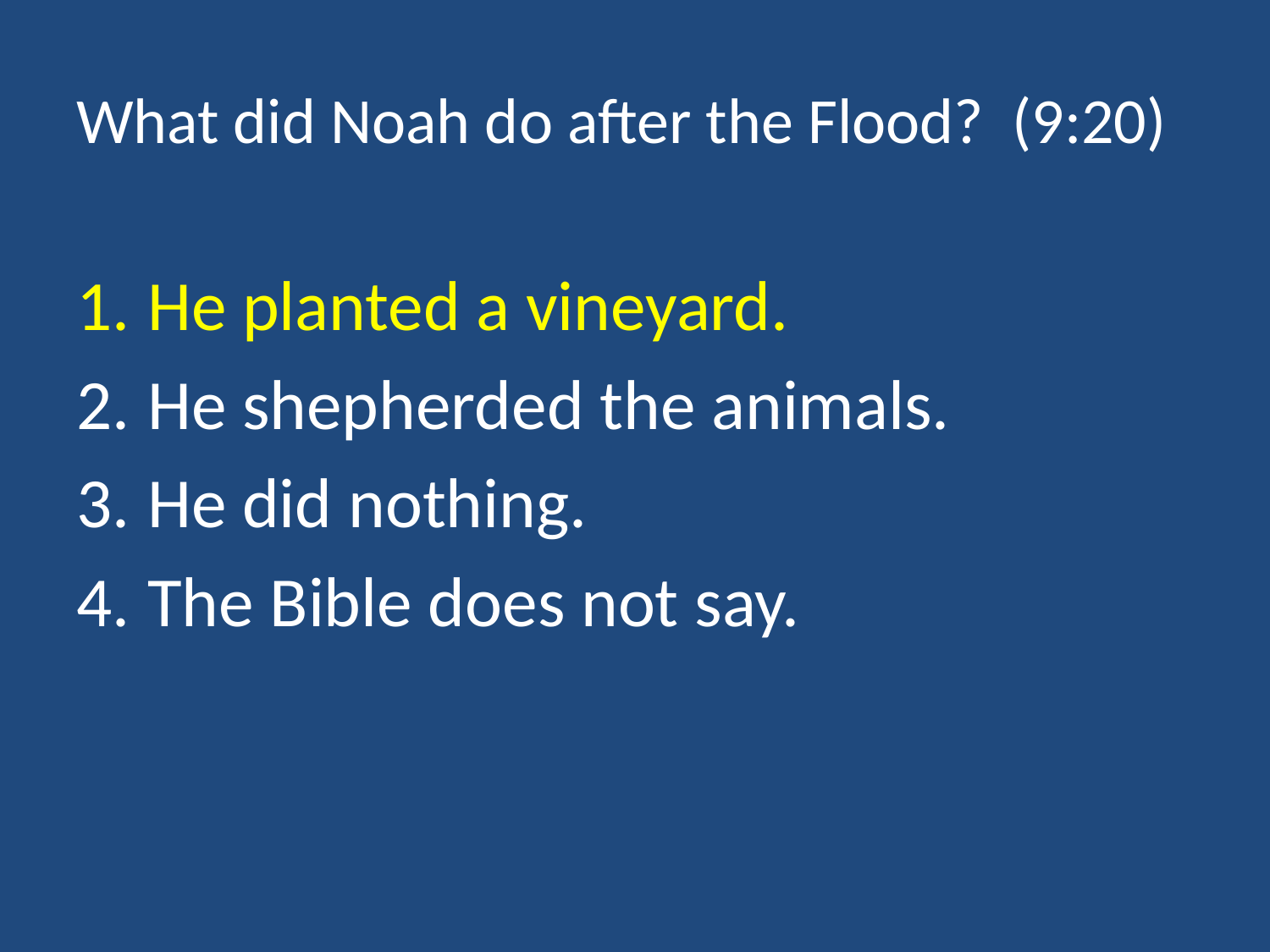

# What did Noah do after the Flood?  (9:20)
He planted a vineyard.
He shepherded the animals.
He did nothing.
The Bible does not say.